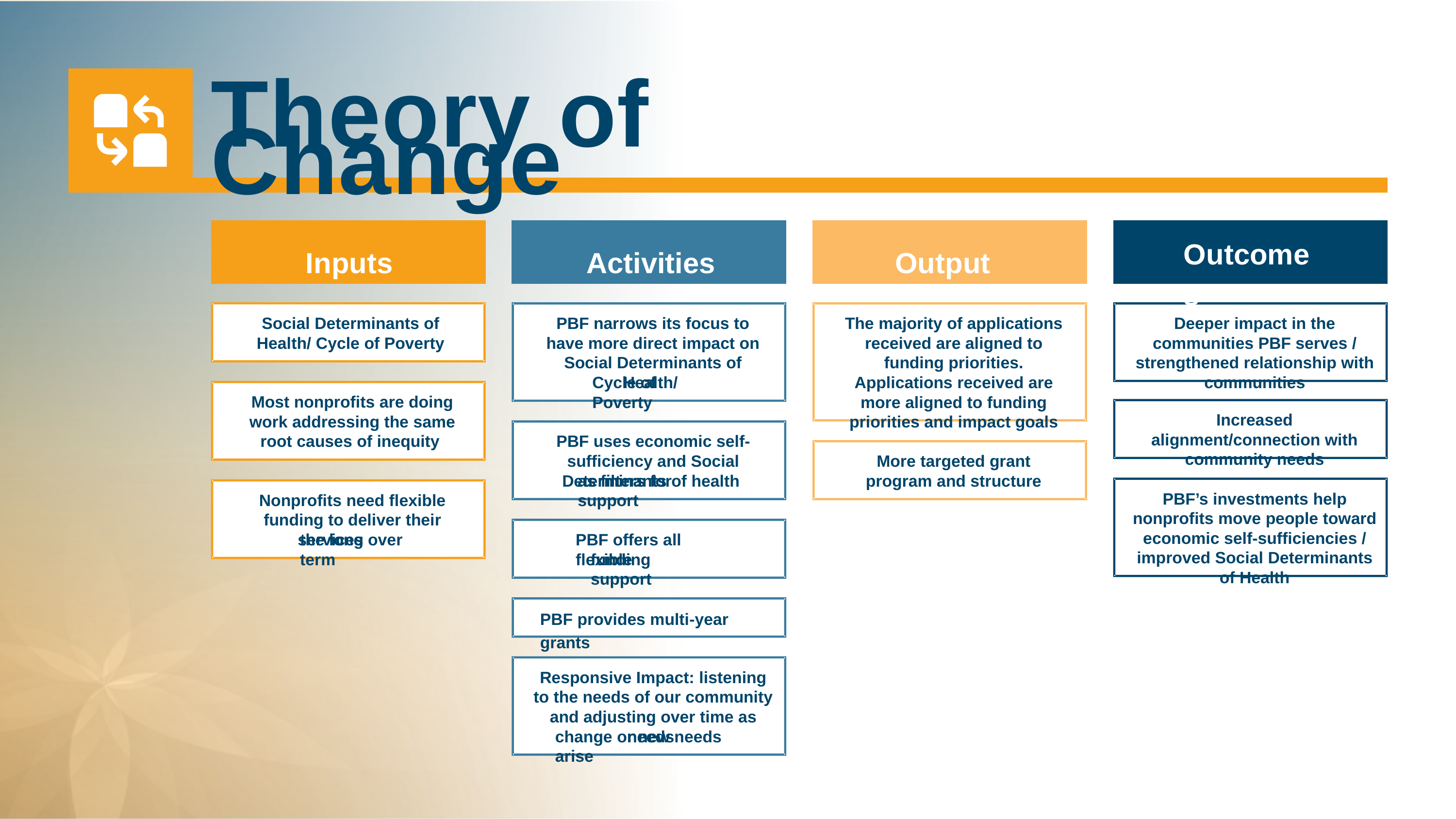

Theory of Change
Inputs
Activities
Outputs

Outcomes

Social Determinants of Health/ Cycle of Poverty
PBF narrows its focus to have more direct impact on Social Determinants of Health/
The majority of applications received are aligned to funding priorities. Applications received are more aligned to funding priorities and impact goals
Deeper impact in the communities PBF serves / strengthened relationship with communities
Cycle of Poverty

Most nonprofits are doing work addressing the same root causes of inequity

Increased alignment/connection with community needs

PBF uses economic self-sufficiency and Social Determinants of health

More targeted grant program and structure

as filters for support

PBF’s investments help nonprofits move people toward economic self-sufficiencies / improved Social Determinants of Health
Nonprofits need flexible funding to deliver their services over

the long term
PBF offers all flexible
funding support

PBF provides multi-year grants

Responsive Impact: listening to the needs of our community and adjusting over time as needs
change or new needs arise